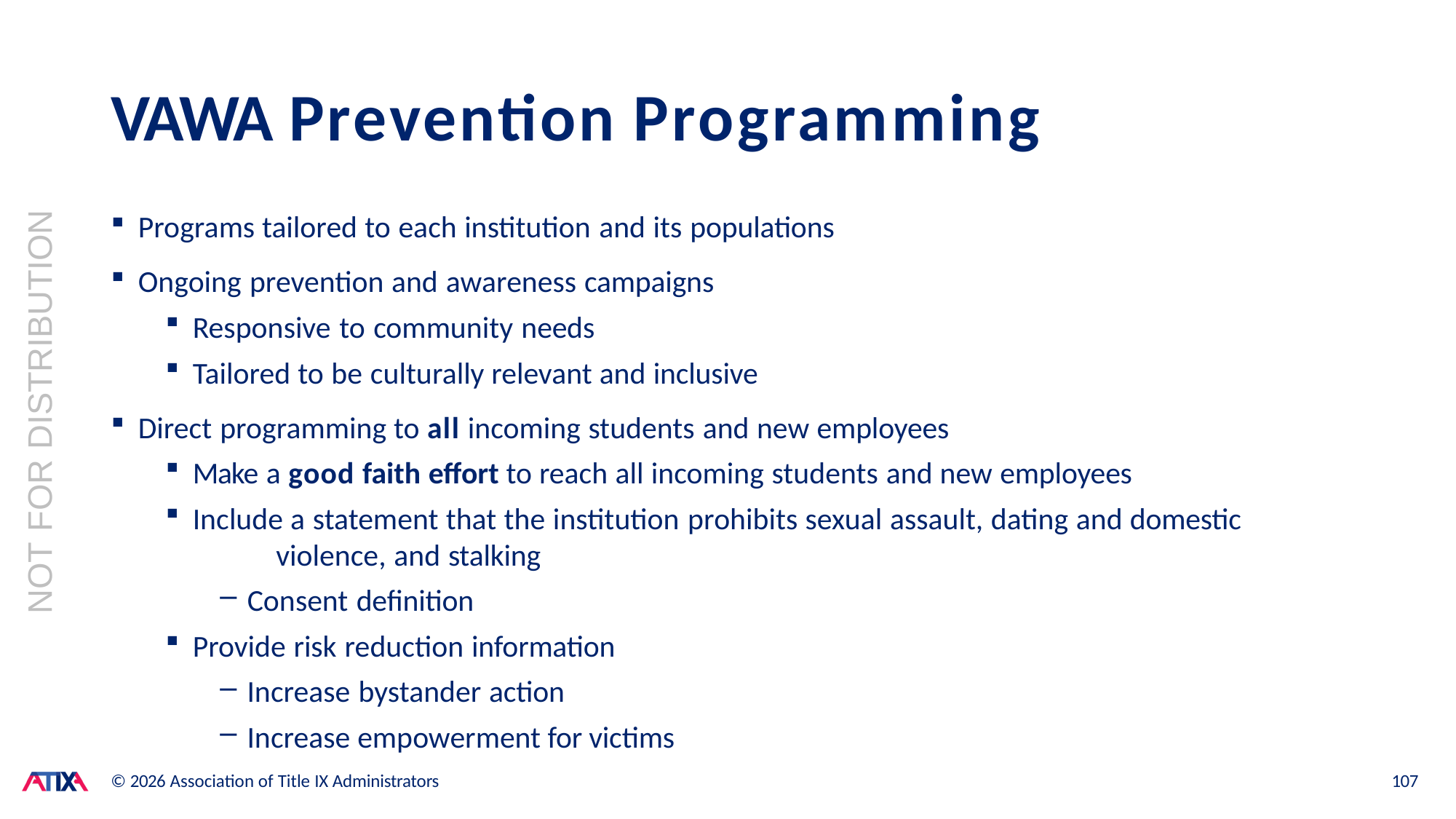

# VAWA Prevention Programming
Programs tailored to each institution and its populations
Ongoing prevention and awareness campaigns
Responsive to community needs
Tailored to be culturally relevant and inclusive
Direct programming to all incoming students and new employees
Make a good faith effort to reach all incoming students and new employees
Include a statement that the institution prohibits sexual assault, dating and domestic 	violence, and stalking
Consent definition
Provide risk reduction information
Increase bystander action
Increase empowerment for victims
NOT FOR DISTRIBUTION
© 2026 Association of Title IX Administrators
107